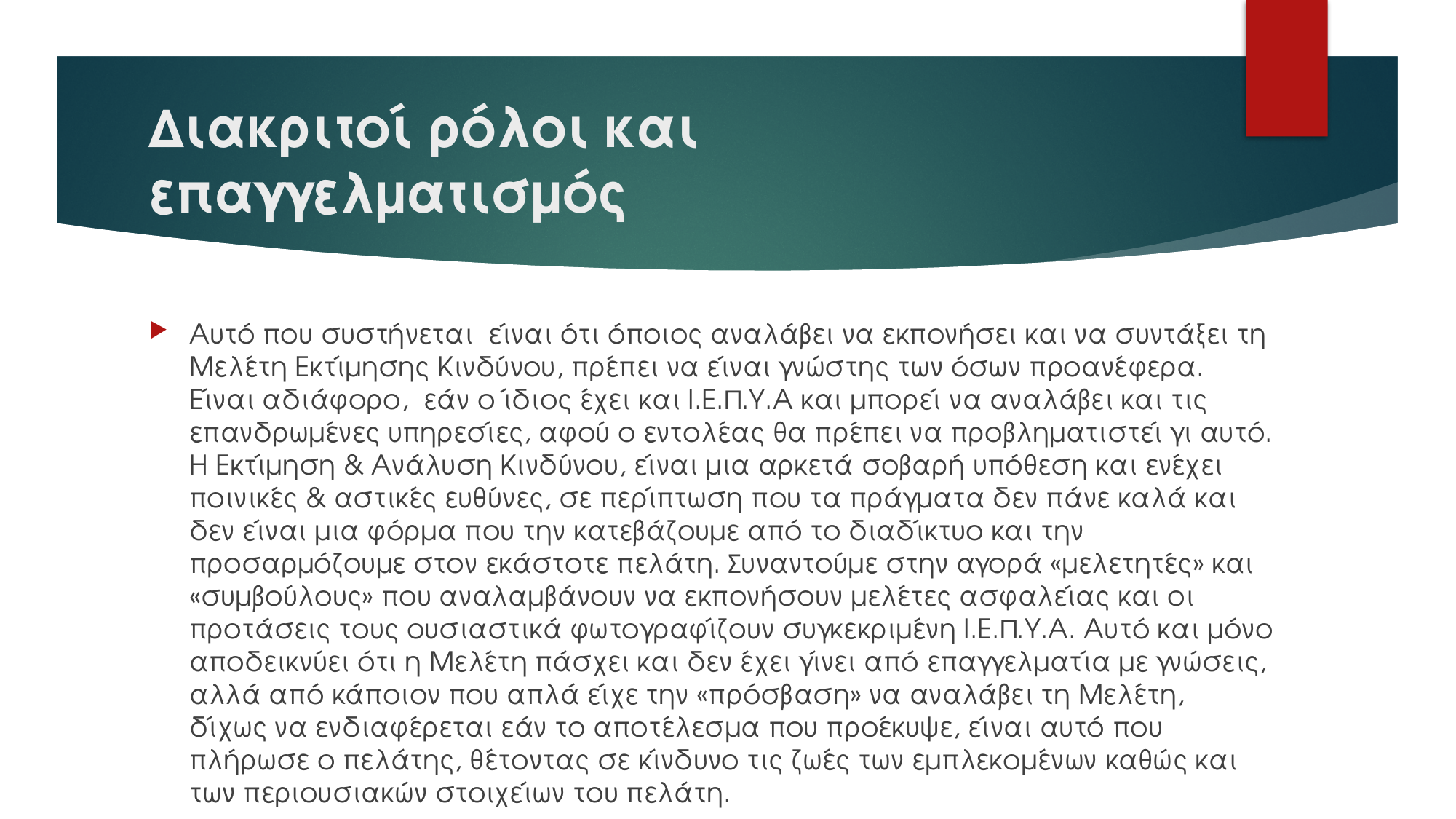

# Διακριτοί ρόλοι και επαγγελματισμός
Αυτό που συστήνεται  είναι ότι όποιος αναλάβει να εκπονήσει και να συντάξει τη Μελέτη Εκτίμησης Κινδύνου, πρέπει να είναι γνώστης των όσων προανέφερα. Είναι αδιάφορο,  εάν ο ίδιος έχει και Ι.Ε.Π.Υ.Α και μπορεί να αναλάβει και τις επανδρωμένες υπηρεσίες, αφού ο εντολέας θα πρέπει να προβληματιστεί γι αυτό. Η Εκτίμηση & Ανάλυση Κινδύνου, είναι μια αρκετά σοβαρή υπόθεση και ενέχει ποινικές & αστικές ευθύνες, σε περίπτωση που τα πράγματα δεν πάνε καλά και δεν είναι μια φόρμα που την κατεβάζουμε από το διαδίκτυο και την προσαρμόζουμε στον εκάστοτε πελάτη. Συναντούμε στην αγορά «μελετητές» και «συμβούλους» που αναλαμβάνουν να εκπονήσουν μελέτες ασφαλείας και οι προτάσεις τους ουσιαστικά φωτογραφίζουν συγκεκριμένη Ι.Ε.Π.Υ.Α. Αυτό και μόνο αποδεικνύει ότι η Μελέτη πάσχει και δεν έχει γίνει από επαγγελματία με γνώσεις, αλλά από κάποιον που απλά είχε την «πρόσβαση» να αναλάβει τη Μελέτη,  δίχως να ενδιαφέρεται εάν το αποτέλεσμα που προέκυψε, είναι αυτό που πλήρωσε ο πελάτης, θέτοντας σε κίνδυνο τις ζωές των εμπλεκομένων καθώς και των περιουσιακών στοιχείων του πελάτη.